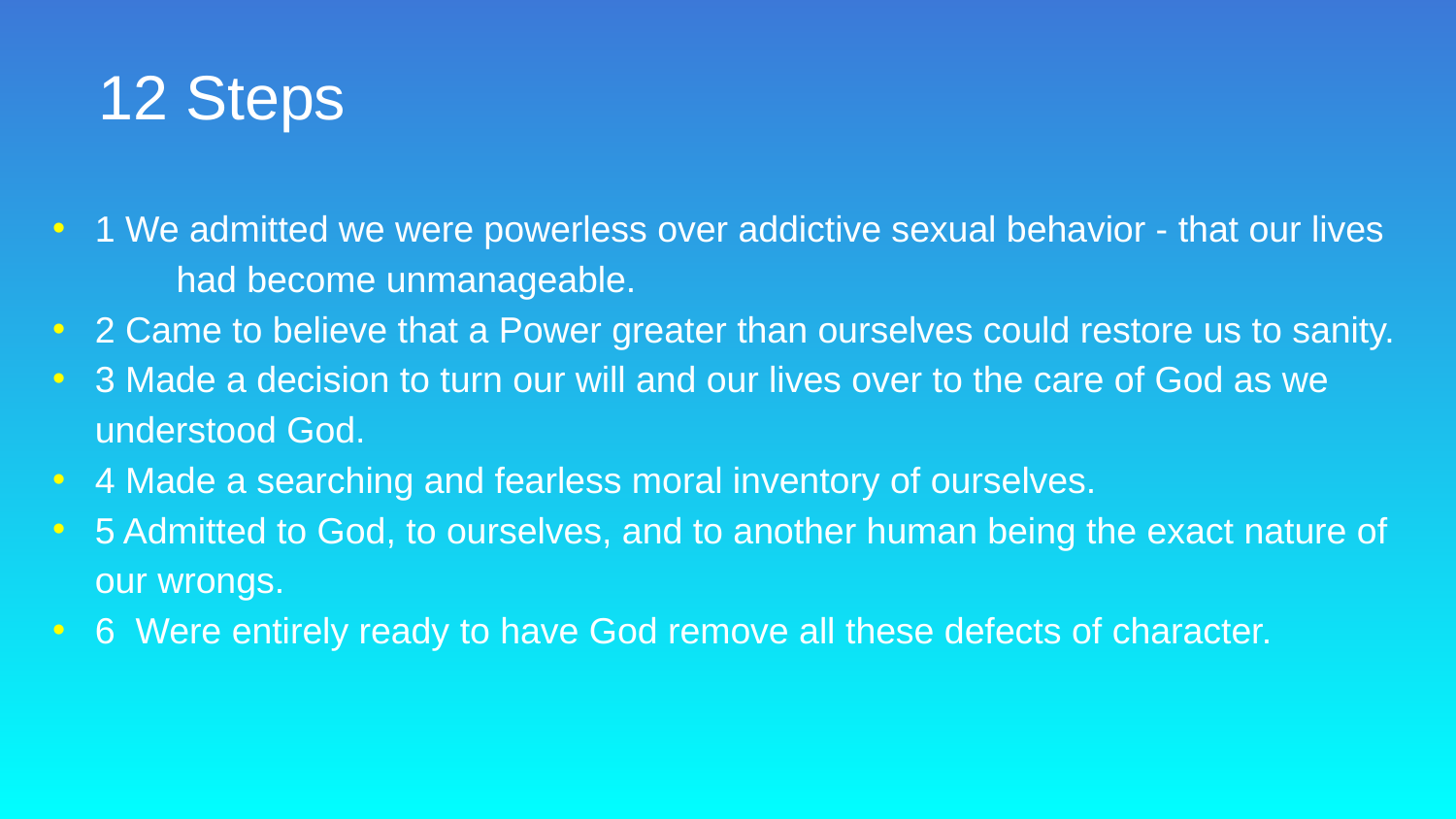

# 12 Steps
1 We admitted we were powerless over addictive sexual behavior - that our lives          had become unmanageable.
2 Came to believe that a Power greater than ourselves could restore us to sanity.
3 Made a decision to turn our will and our lives over to the care of God as we understood God.
4 Made a searching and fearless moral inventory of ourselves.
5 Admitted to God, to ourselves, and to another human being the exact nature of our wrongs.
6  Were entirely ready to have God remove all these defects of character.